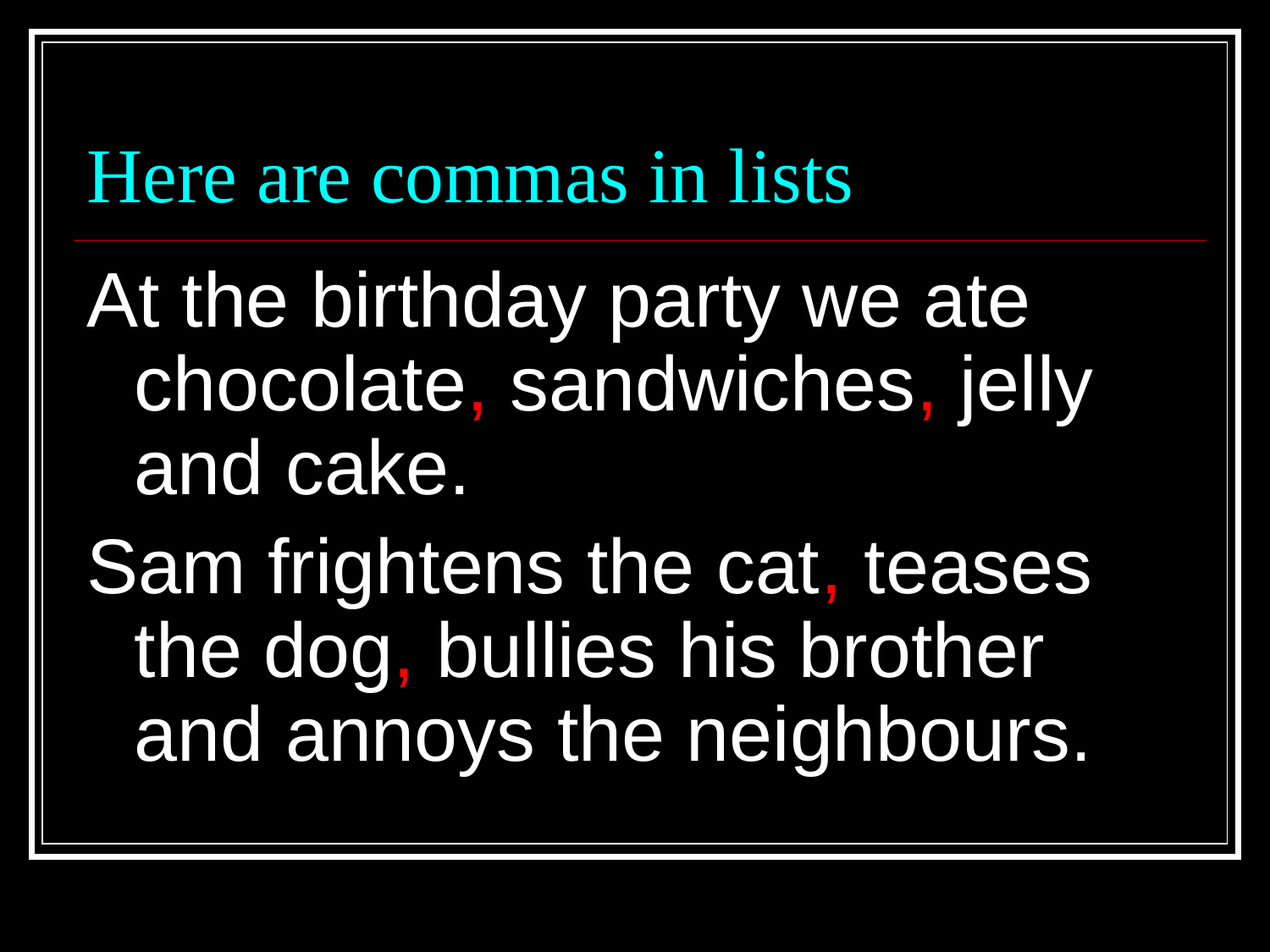

# Here are commas in lists
At the birthday party we ate chocolate, sandwiches, jelly and cake.
Sam frightens the cat, teases the dog, bullies his brother and annoys the neighbours.